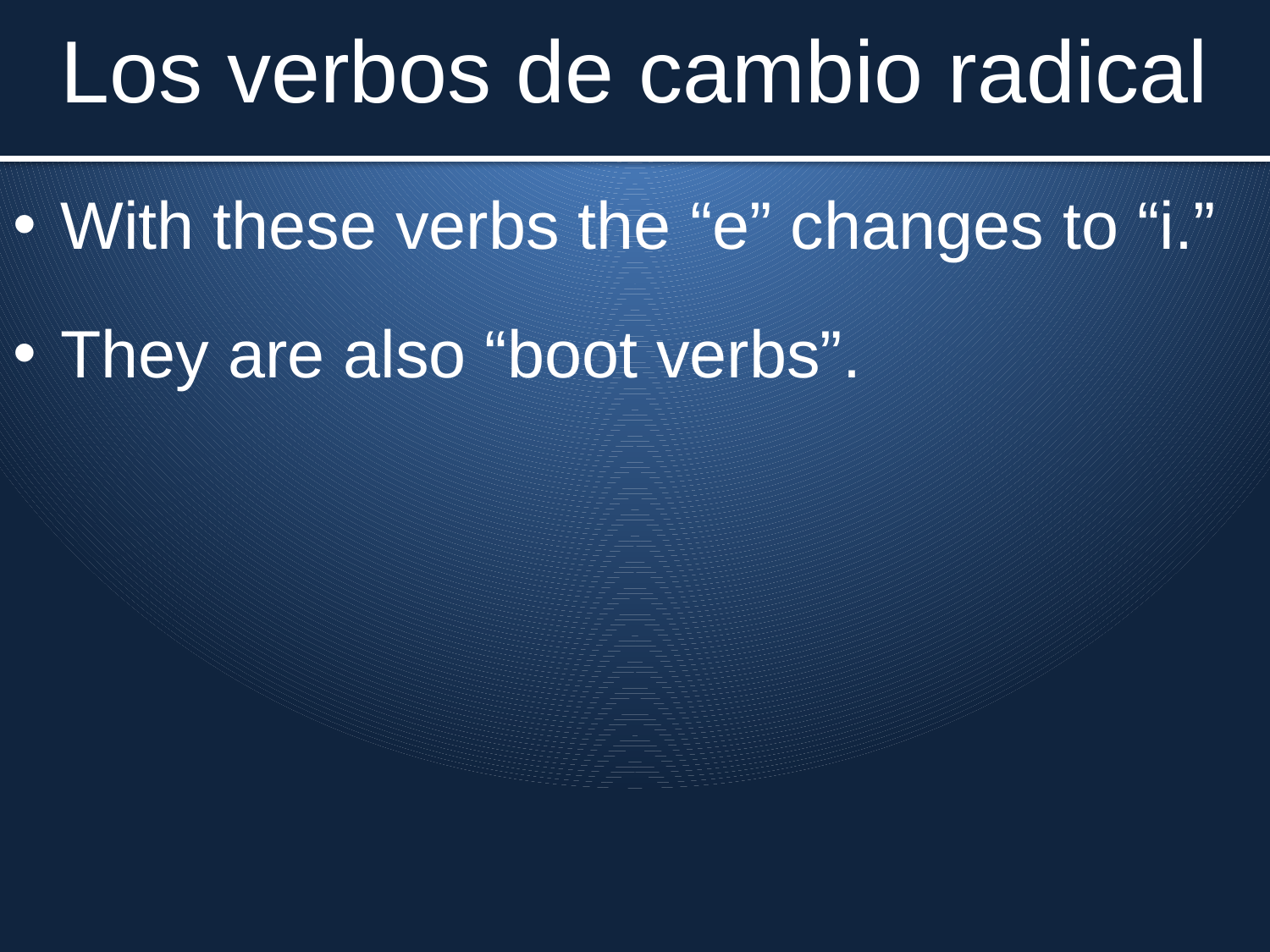

Los verbos de cambio radical
With these verbs the “e” changes to “i.”
They are also “boot verbs”.